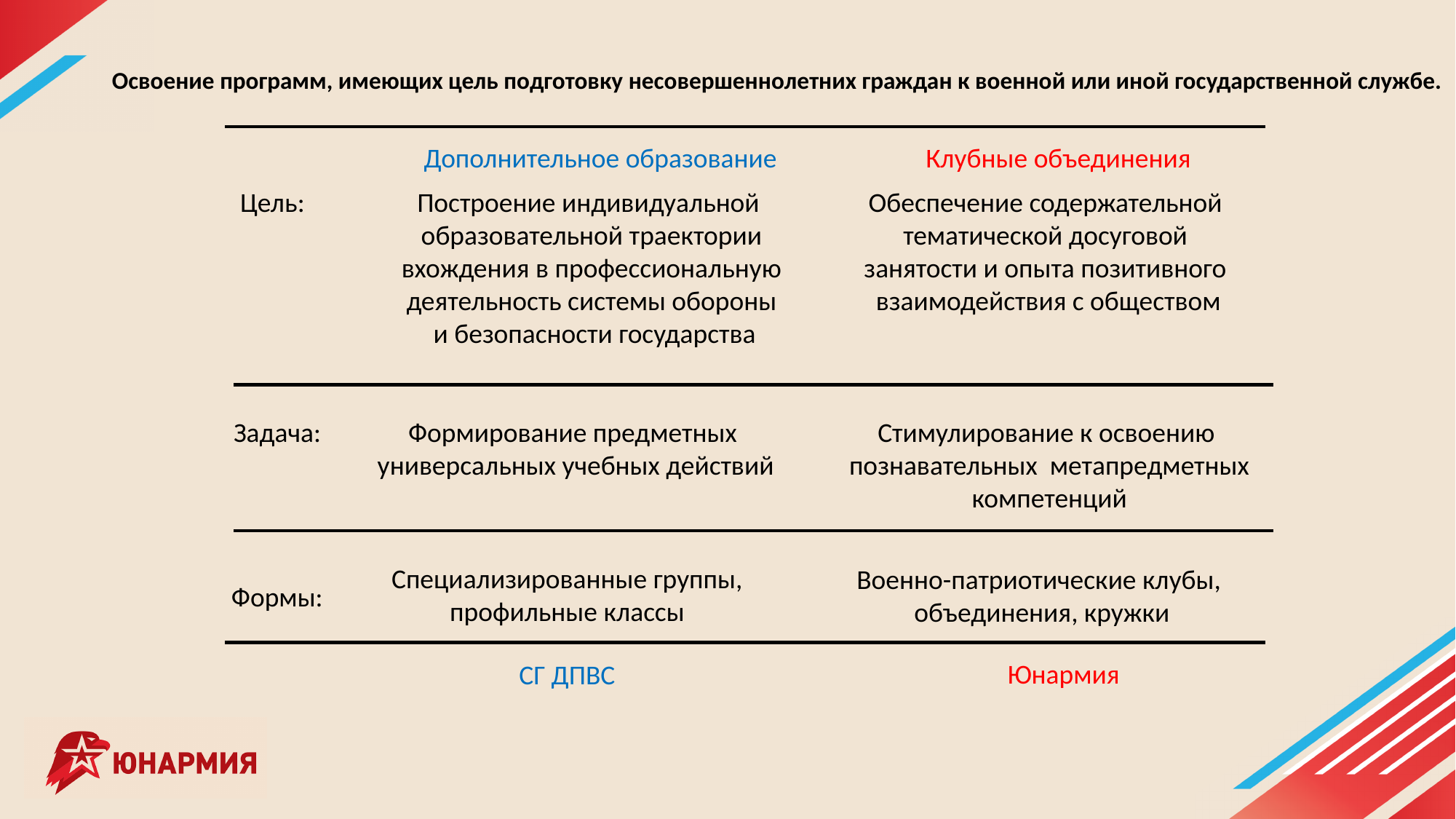

Освоение программ, имеющих цель подготовку несовершеннолетних граждан к военной или иной государственной службе.
Дополнительное образование
Клубные объединения
Цель:
Построение индивидуальной
образовательной траектории
 вхождения в профессиональную
деятельность системы обороны
 и безопасности государства
Обеспечение содержательной
тематической досуговой
занятости и опыта позитивного
взаимодействия с обществом
Стимулирование к освоению
познавательных  метапредметных
компетенций
Задача:
Формирование предметных
универсальных учебных действий
Специализированные группы,
профильные классы
Военно-патриотические клубы,
объединения, кружки
Формы:
Юнармия
СГ ДПВС